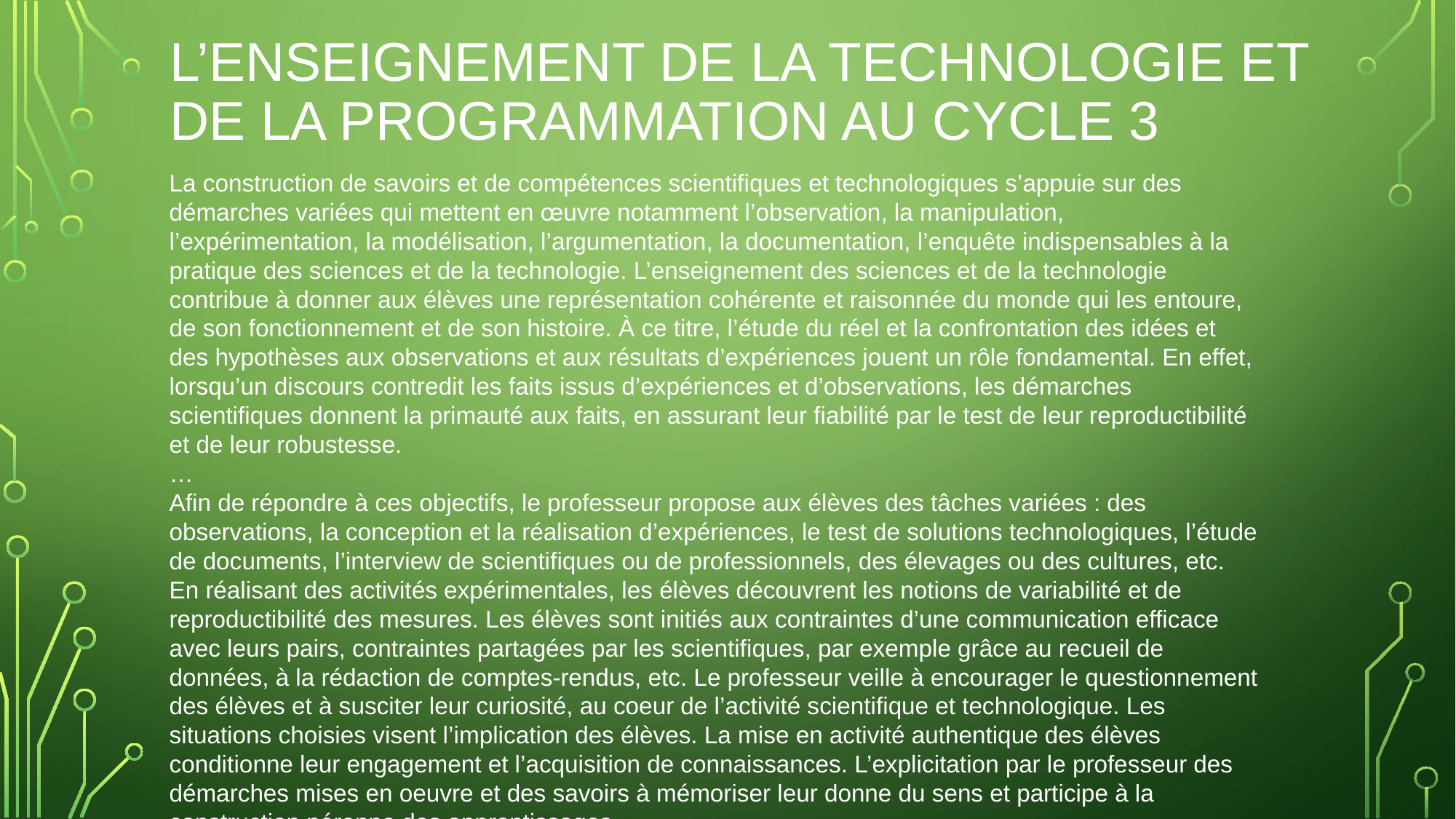

# L’enseignement de la technologie et de la programmation au cycle 3
La construction de savoirs et de compétences scientifiques et technologiques s’appuie sur des démarches variées qui mettent en œuvre notamment l’observation, la manipulation, l’expérimentation, la modélisation, l’argumentation, la documentation, l’enquête indispensables à la pratique des sciences et de la technologie. L’enseignement des sciences et de la technologie contribue à donner aux élèves une représentation cohérente et raisonnée du monde qui les entoure, de son fonctionnement et de son histoire. À ce titre, l’étude du réel et la confrontation des idées et des hypothèses aux observations et aux résultats d’expériences jouent un rôle fondamental. En effet, lorsqu’un discours contredit les faits issus d’expériences et d’observations, les démarches scientifiques donnent la primauté aux faits, en assurant leur fiabilité par le test de leur reproductibilité et de leur robustesse.
…
Afin de répondre à ces objectifs, le professeur propose aux élèves des tâches variées : des observations, la conception et la réalisation d’expériences, le test de solutions technologiques, l’étude de documents, l’interview de scientifiques ou de professionnels, des élevages ou des cultures, etc. En réalisant des activités expérimentales, les élèves découvrent les notions de variabilité et de reproductibilité des mesures. Les élèves sont initiés aux contraintes d’une communication efficace avec leurs pairs, contraintes partagées par les scientifiques, par exemple grâce au recueil de données, à la rédaction de comptes-rendus, etc. Le professeur veille à encourager le questionnement des élèves et à susciter leur curiosité, au coeur de l’activité scientifique et technologique. Les situations choisies visent l’implication des élèves. La mise en activité authentique des élèves conditionne leur engagement et l’acquisition de connaissances. L’explicitation par le professeur des démarches mises en oeuvre et des savoirs à mémoriser leur donne du sens et participe à la construction pérenne des apprentissages.

BO n° 25 du 22 juin 2023 Programmes du cycle 3